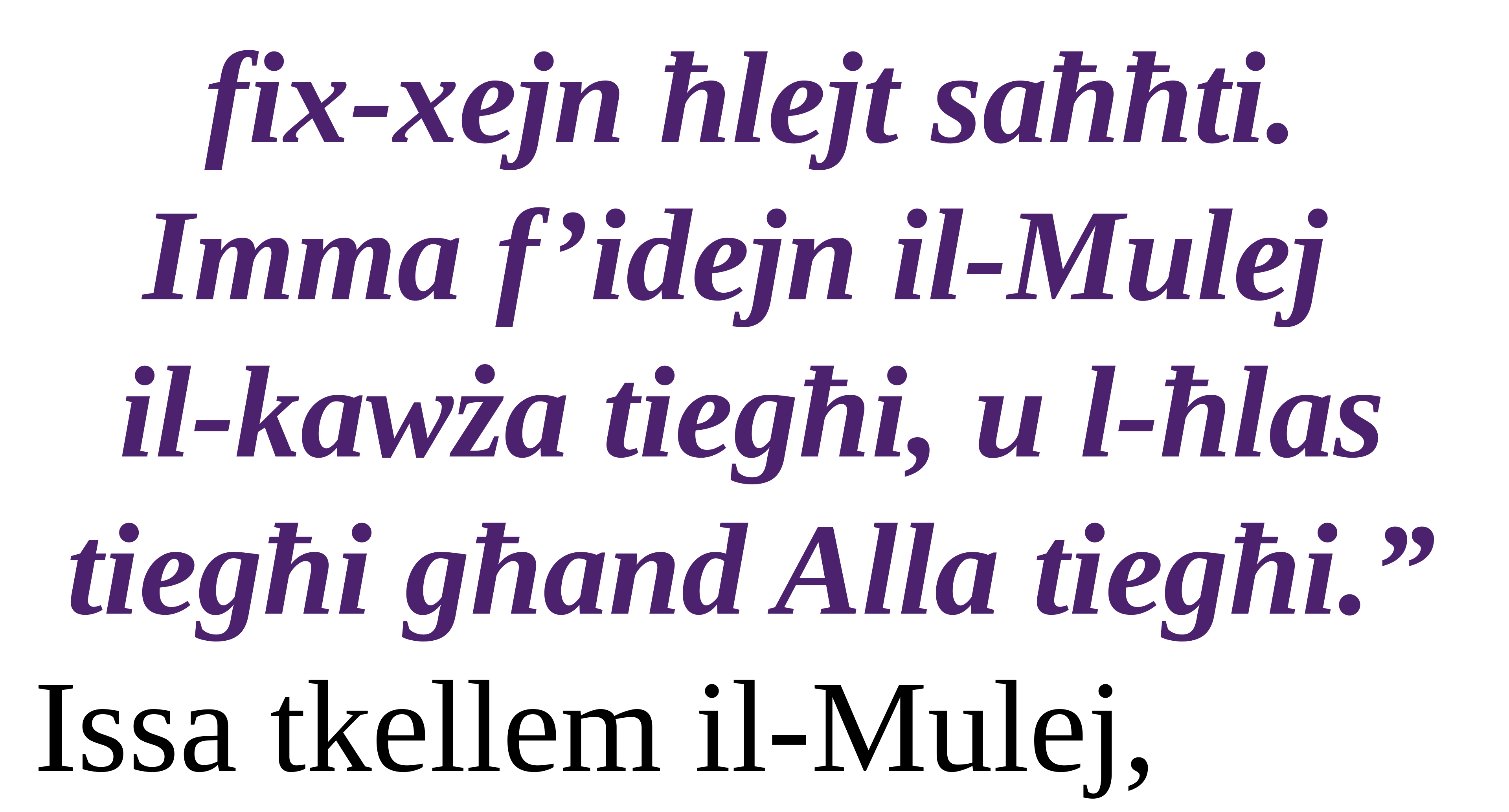

fix-xejn ħlejt saħħti. Imma f’idejn il-Mulej
il-kawża tiegħi, u l-ħlas tiegħi għand Alla tiegħi.”
Issa tkellem il-Mulej,